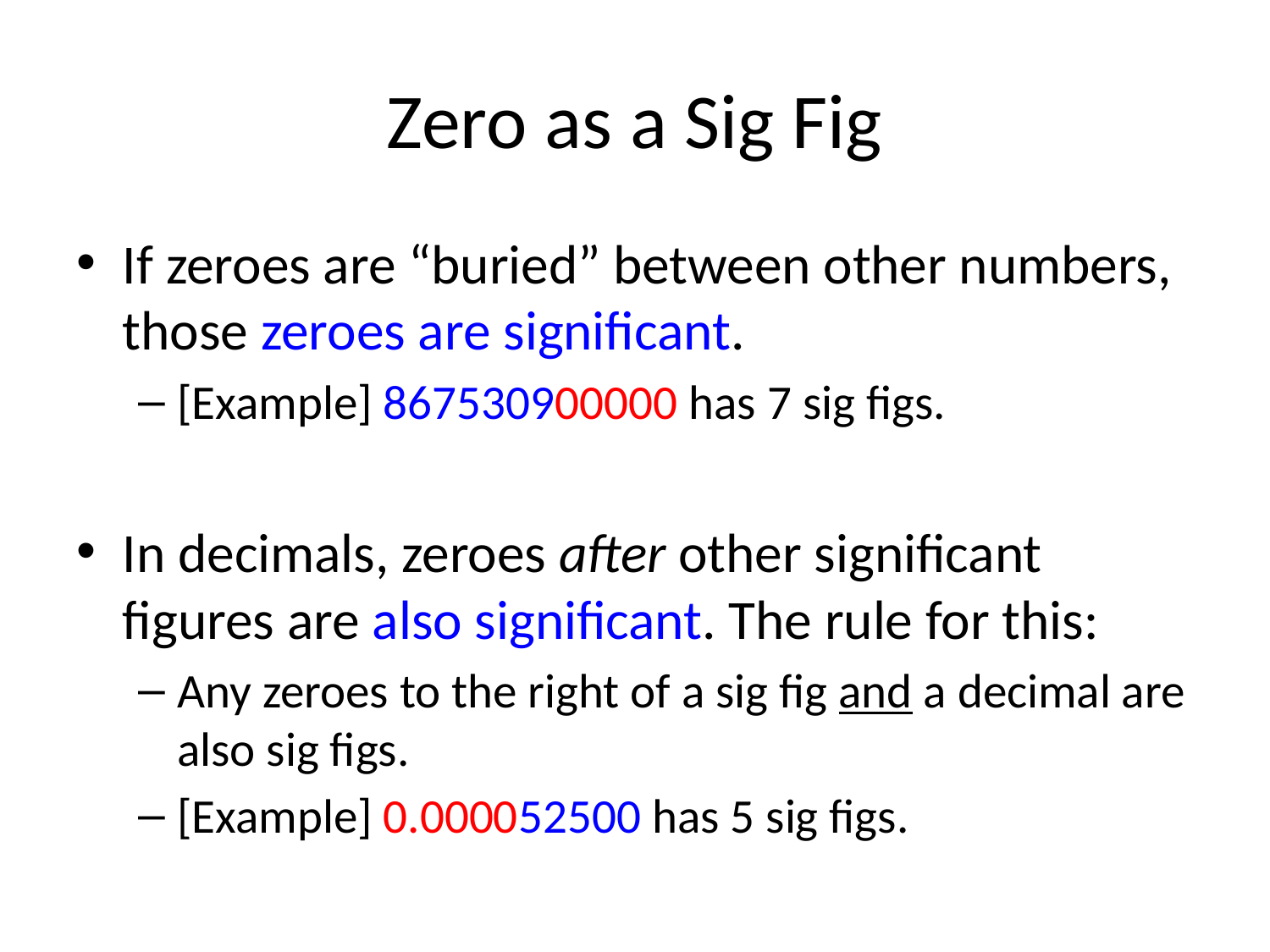

Zero as a Sig Fig
If zeroes are “buried” between other numbers, those zeroes are significant.
[Example] 867530900000 has 7 sig figs.

In decimals, zeroes after other significant figures are also significant. The rule for this:
Any zeroes to the right of a sig fig and a decimal are also sig figs.
[Example] 0.000052500 has 5 sig figs.